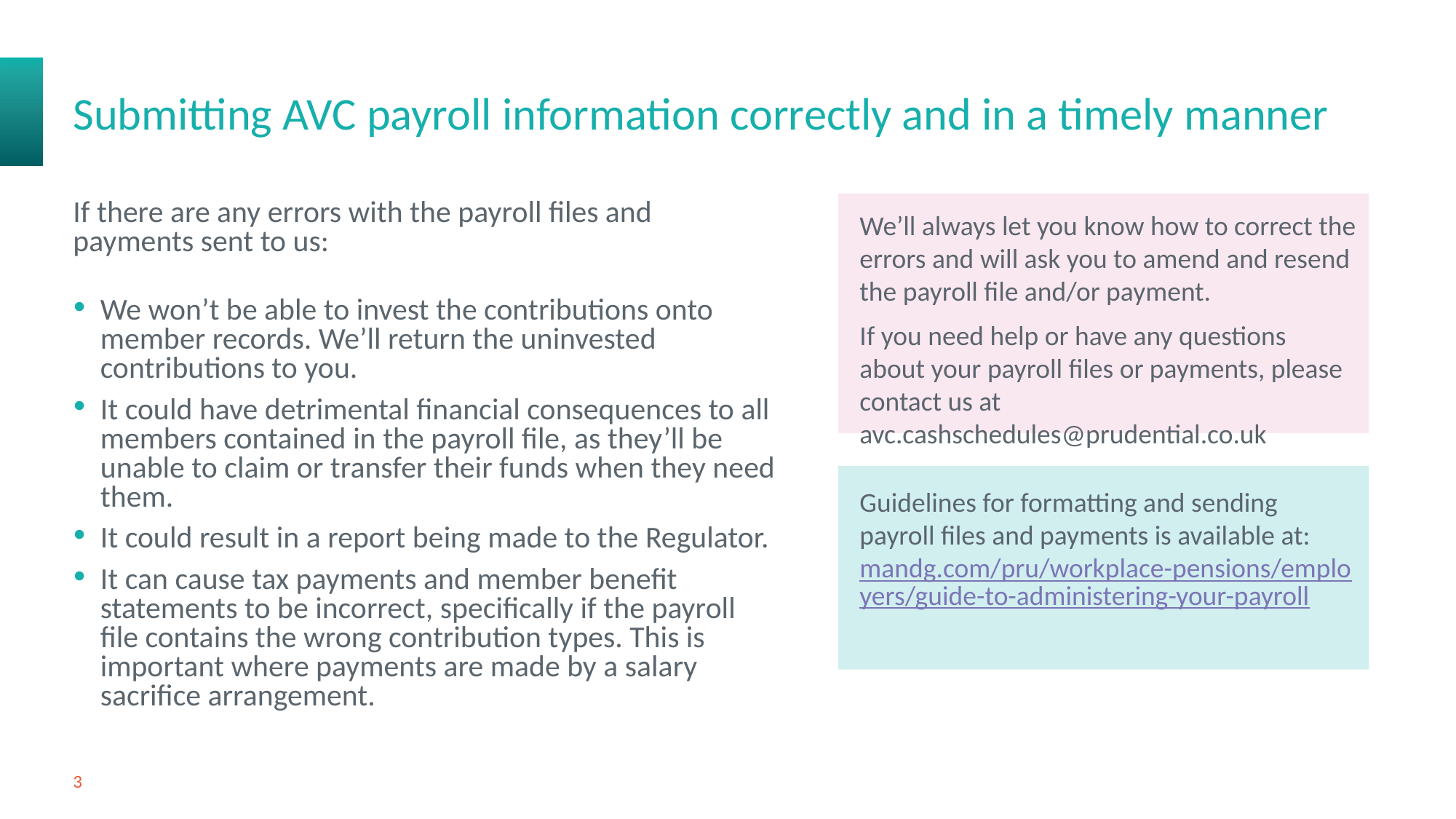

# Submitting AVC payroll information correctly and in a timely manner
If there are any errors with the payroll files and payments sent to us:

We won’t be able to invest the contributions onto member records. We’ll return the uninvested contributions to you.
It could have detrimental financial consequences to all members contained in the payroll file, as they’ll be unable to claim or transfer their funds when they need them.
It could result in a report being made to the Regulator.
It can cause tax payments and member benefit statements to be incorrect, specifically if the payroll file contains the wrong contribution types. This is important where payments are made by a salary sacrifice arrangement.

We’ll always let you know how to correct the errors and will ask you to amend and resend the payroll file and/or payment.
If you need help or have any questions about your payroll files or payments, please contact us at avc.cashschedules@prudential.co.uk

Guidelines for formatting and sending payroll files and payments is available at: mandg.com/pru/workplace-pensions/employers/guide-to-administering-your-payroll
3